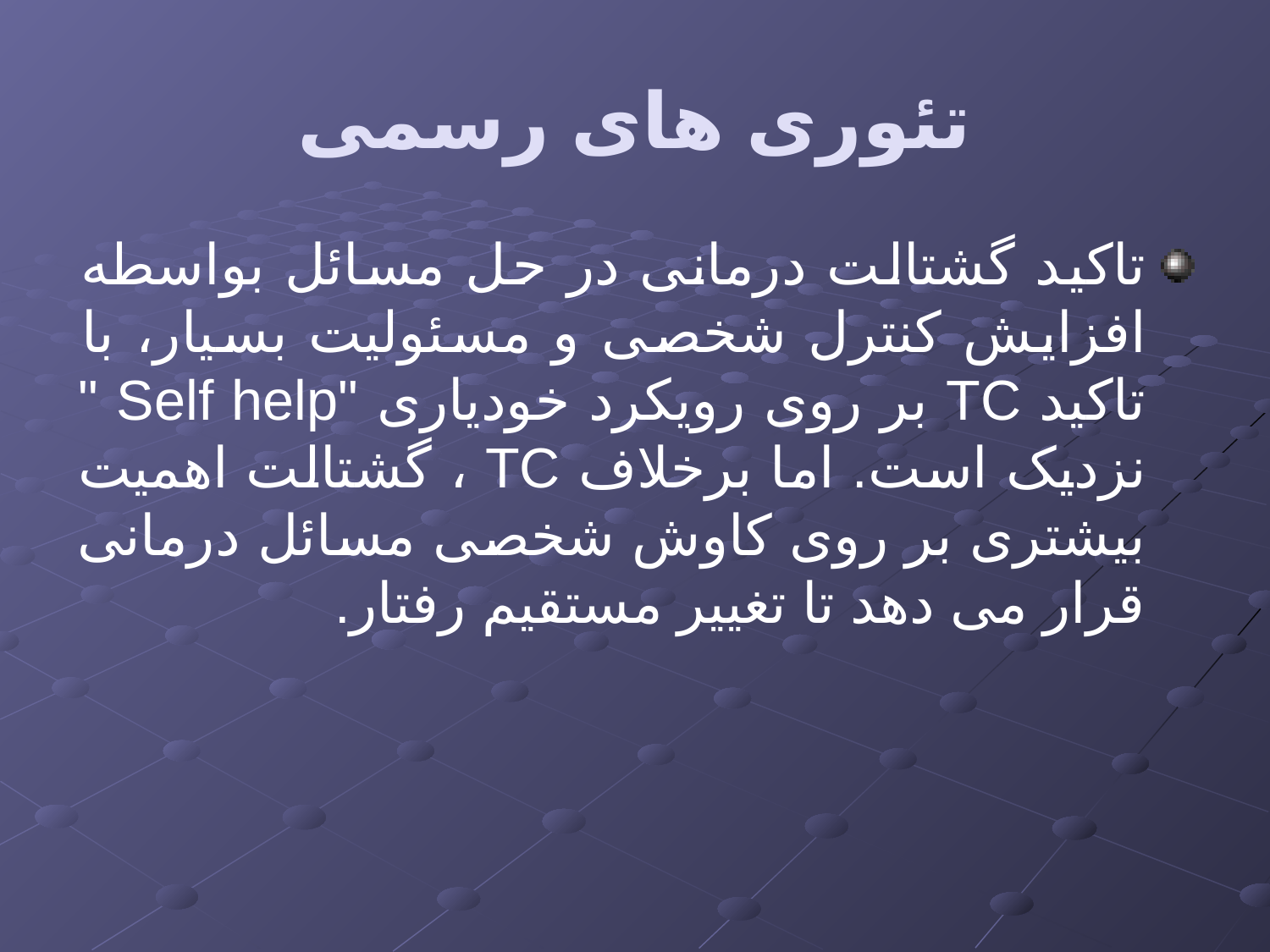

# تئوری های رسمی
تاکید گشتالت درمانی در حل مسائل بواسطه افزایش کنترل شخصی و مسئولیت بسیار، با تاکید TC بر روی رویکرد خودیاری "Self help " نزدیک است. اما برخلاف TC ، گشتالت اهمیت بیشتری بر روی کاوش شخصی مسائل درمانی قرار می دهد تا تغییر مستقیم رفتار.